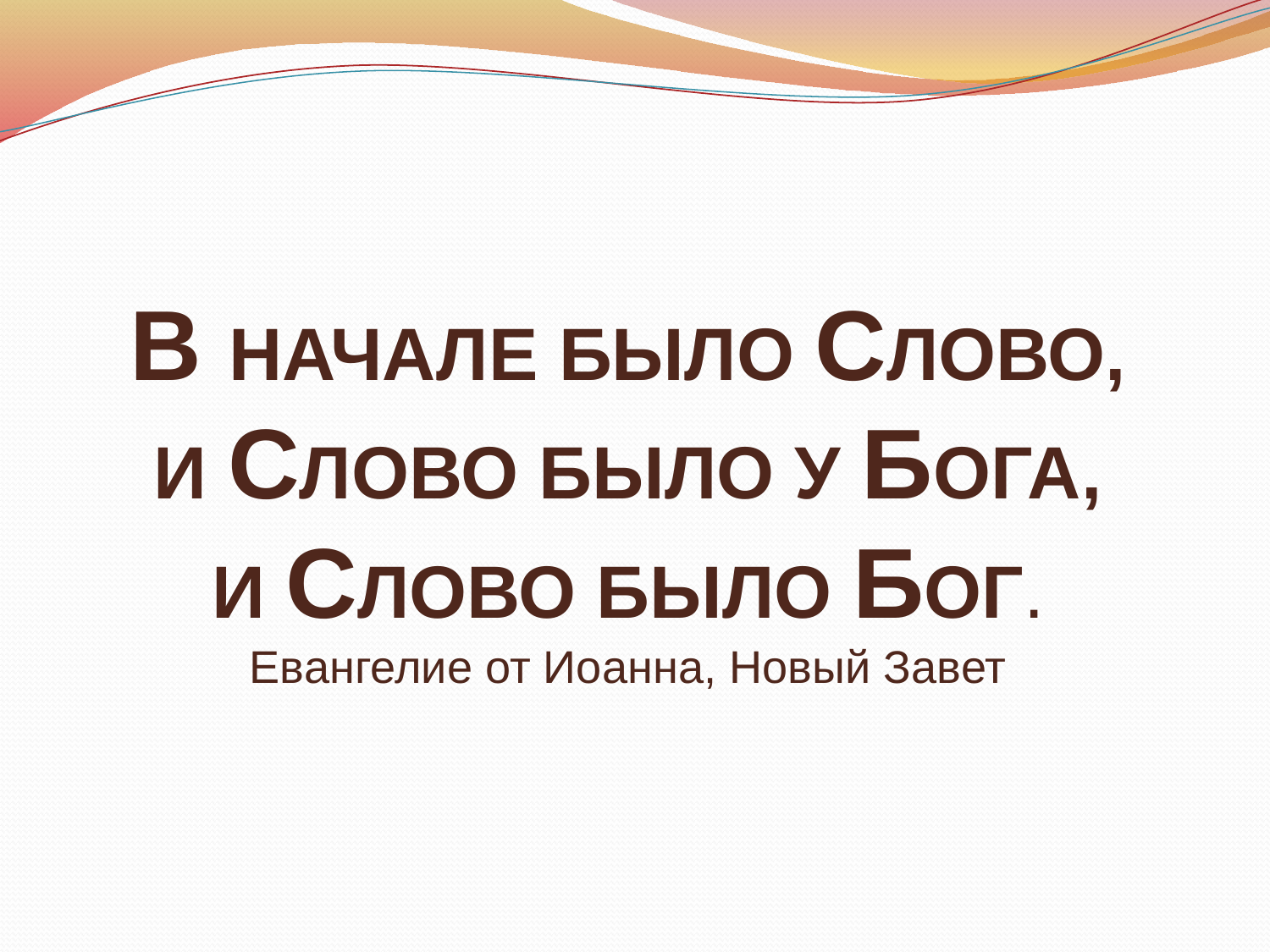

# В НАЧАЛЕ БЫЛО СЛОВО, И СЛОВО БЫЛО У БОГА, И СЛОВО БЫЛО БОГ. Евангелие от Иоанна, Новый Завет